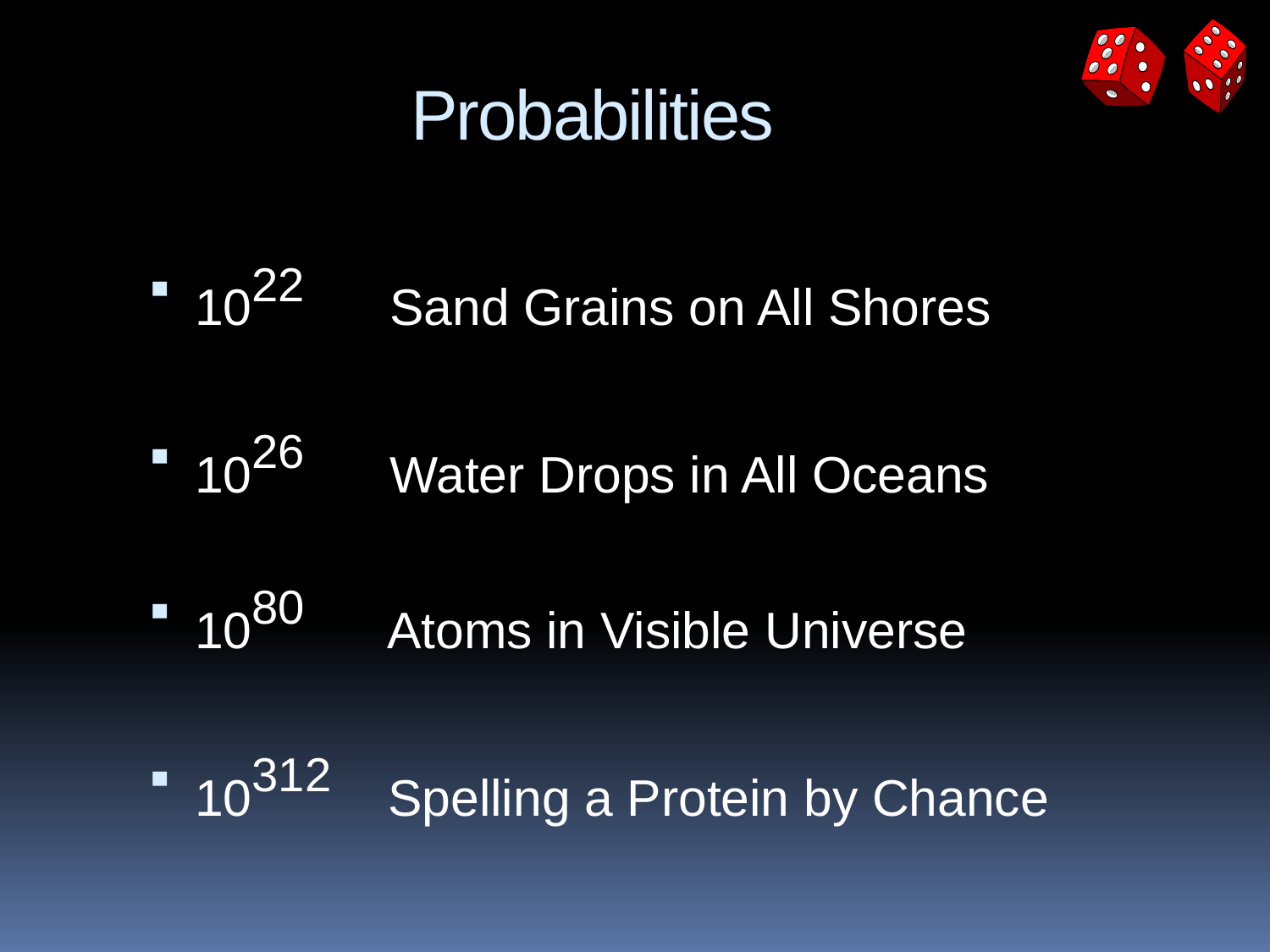

# Probabilities
1022      Sand Grains on All Shores

1026      Water Drops in All Oceans
1080      Atoms in Visible Universe

10312    Spelling a Protein by Chance